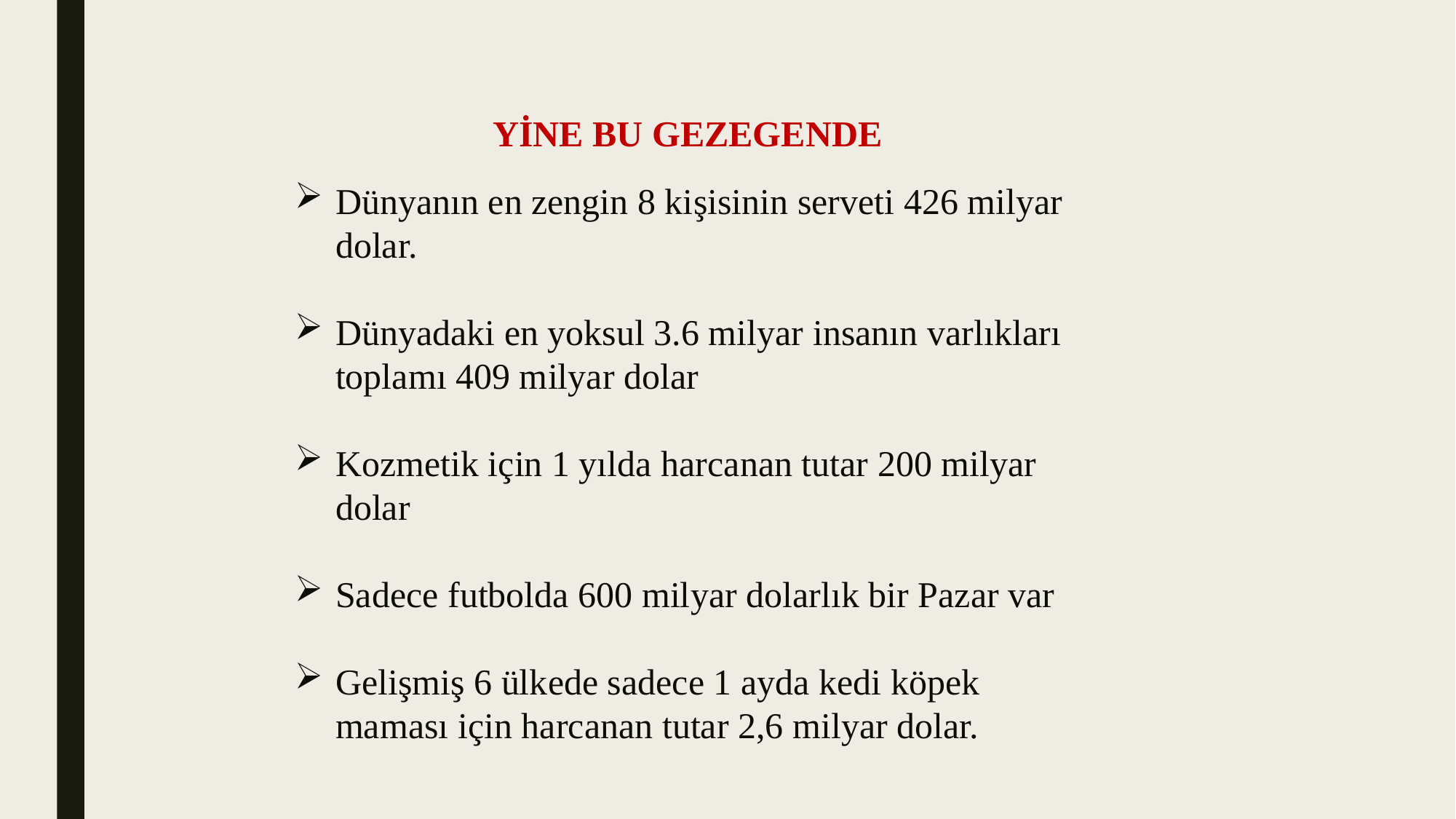

YİNE BU GEZEGENDE

Dünyanın en zengin 8 kişisinin serveti 426 milyar dolar.

Dünyadaki en yoksul 3.6 milyar insanın varlıkları toplamı 409 milyar dolar

Kozmetik için 1 yılda harcanan tutar 200 milyar dolar

Sadece futbolda 600 milyar dolarlık bir Pazar var

Gelişmiş 6 ülkede sadece 1 ayda kedi köpek maması için harcanan tutar 2,6 milyar dolar.